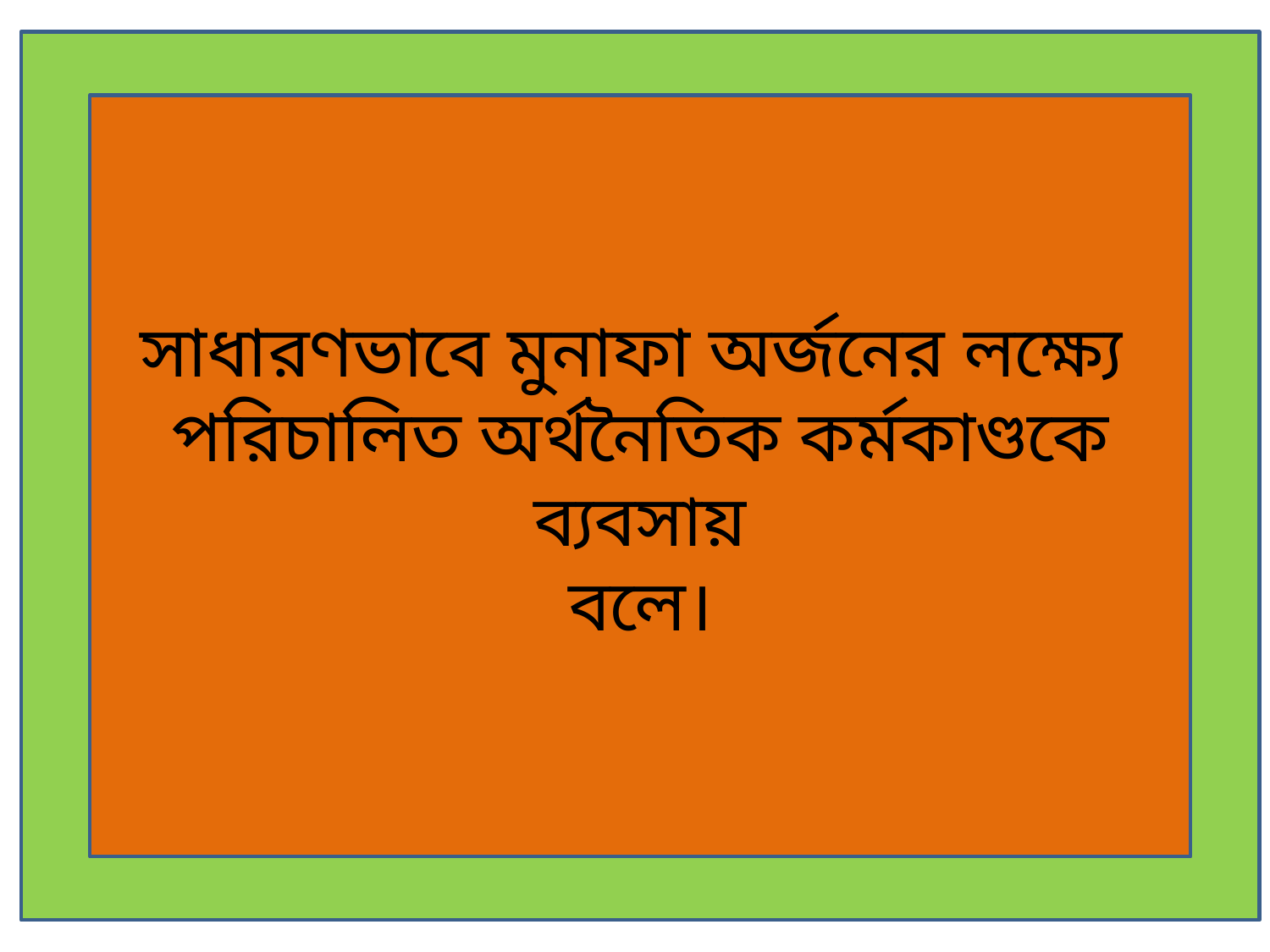

সাধারণভাবে মুনাফা অর্জনের লক্ষ্যে
পরিচালিত অর্থনৈতিক কর্মকাণ্ডকে ব্যবসায়
বলে।